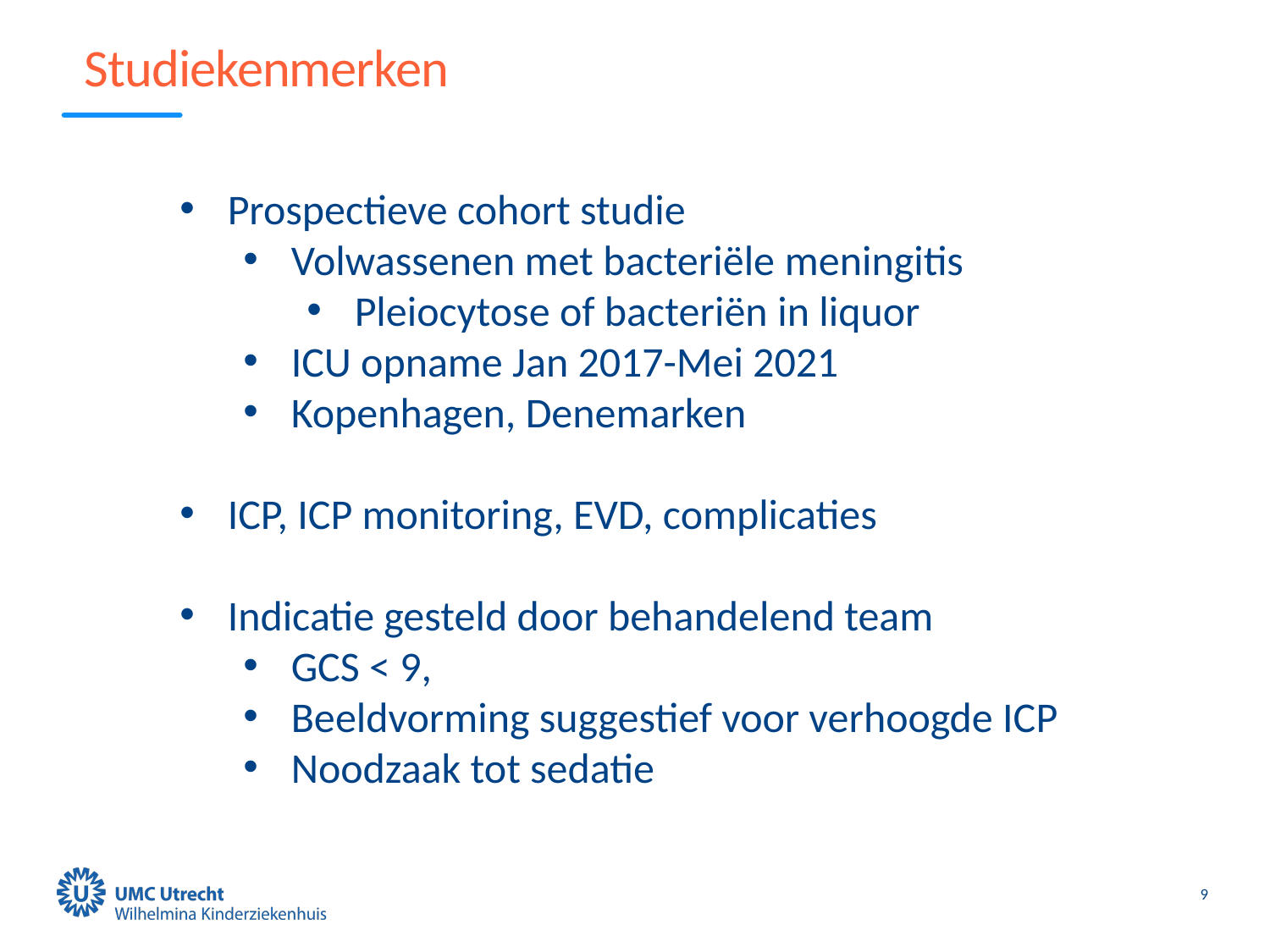

# Studiekenmerken
Prospectieve cohort studie
Volwassenen met bacteriële meningitis
Pleiocytose of bacteriën in liquor
ICU opname Jan 2017-Mei 2021
Kopenhagen, Denemarken

ICP, ICP monitoring, EVD, complicaties

Indicatie gesteld door behandelend team
GCS < 9,
Beeldvorming suggestief voor verhoogde ICP
Noodzaak tot sedatie

9